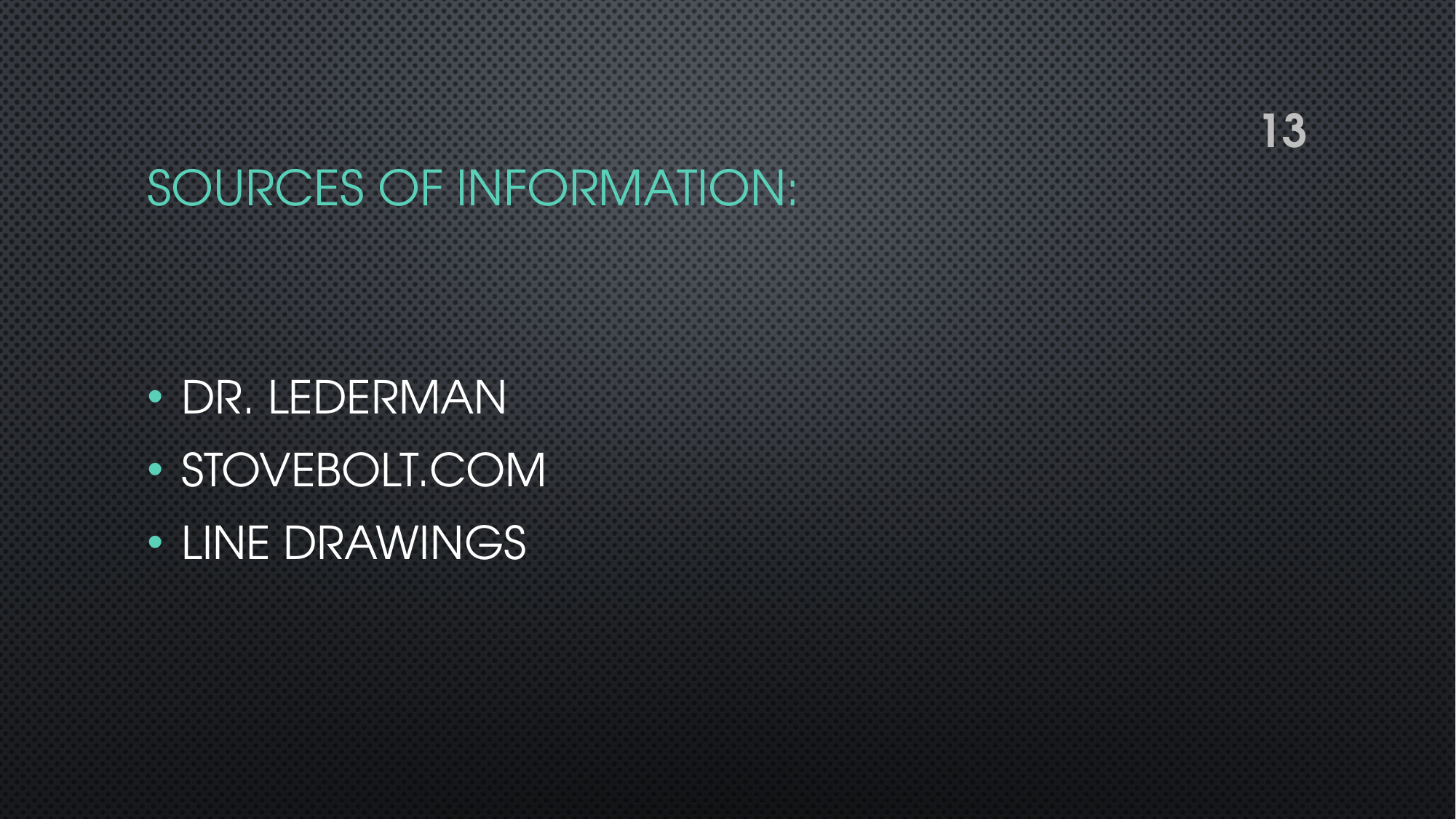

# Sources of information:
13
Dr. Lederman
Stovebolt.com
Line Drawings